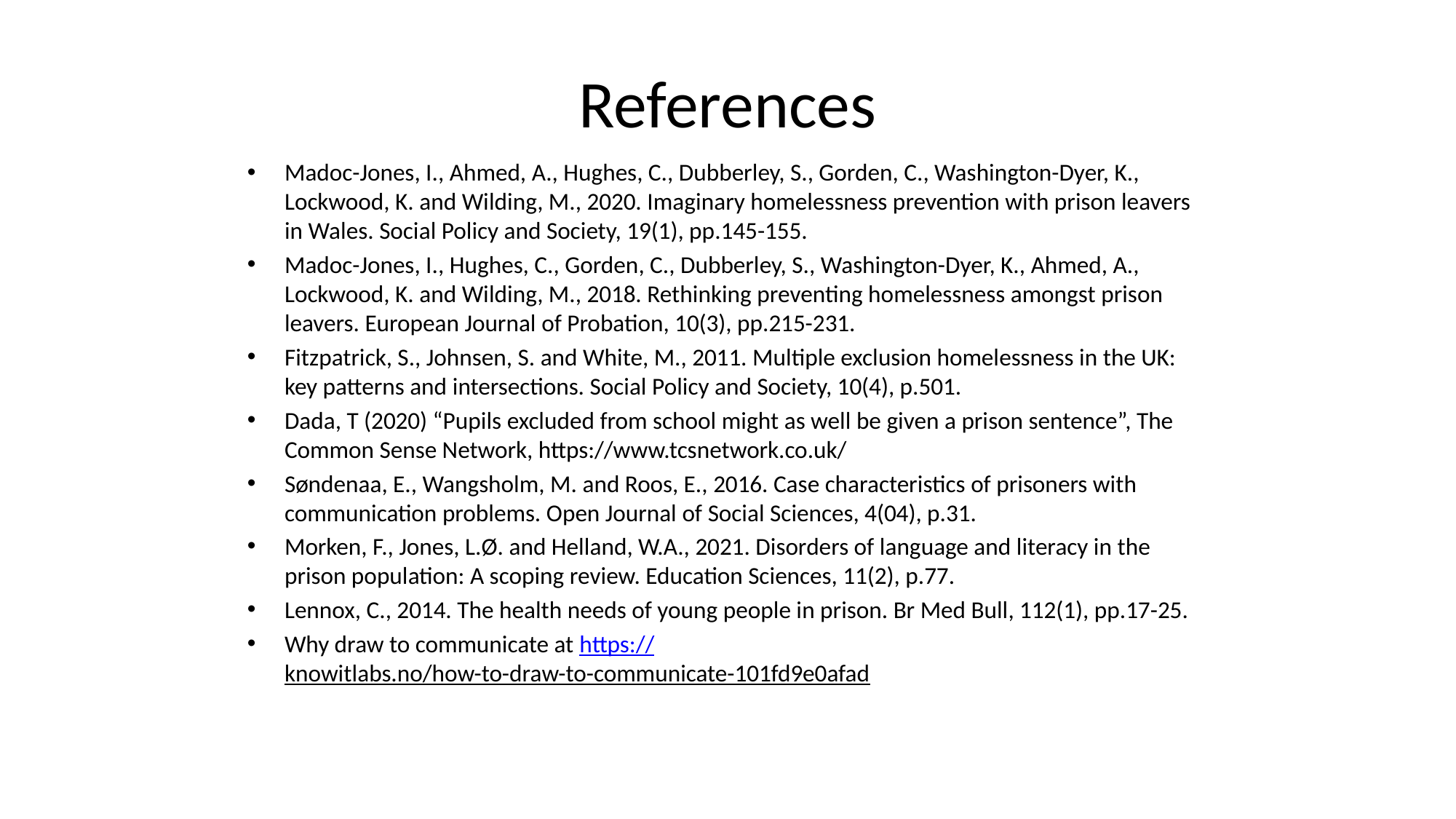

# References
Madoc-Jones, I., Ahmed, A., Hughes, C., Dubberley, S., Gorden, C., Washington-Dyer, K., Lockwood, K. and Wilding, M., 2020. Imaginary homelessness prevention with prison leavers in Wales. Social Policy and Society, 19(1), pp.145-155.
Madoc-Jones, I., Hughes, C., Gorden, C., Dubberley, S., Washington-Dyer, K., Ahmed, A., Lockwood, K. and Wilding, M., 2018. Rethinking preventing homelessness amongst prison leavers. European Journal of Probation, 10(3), pp.215-231.
Fitzpatrick, S., Johnsen, S. and White, M., 2011. Multiple exclusion homelessness in the UK: key patterns and intersections. Social Policy and Society, 10(4), p.501.
Dada, T (2020) “Pupils excluded from school might as well be given a prison sentence”, The Common Sense Network, https://www.tcsnetwork.co.uk/
Søndenaa, E., Wangsholm, M. and Roos, E., 2016. Case characteristics of prisoners with communication problems. Open Journal of Social Sciences, 4(04), p.31.
Morken, F., Jones, L.Ø. and Helland, W.A., 2021. Disorders of language and literacy in the prison population: A scoping review. Education Sciences, 11(2), p.77.
Lennox, C., 2014. The health needs of young people in prison. Br Med Bull, 112(1), pp.17-25.
Why draw to communicate at https://knowitlabs.no/how-to-draw-to-communicate-101fd9e0afad